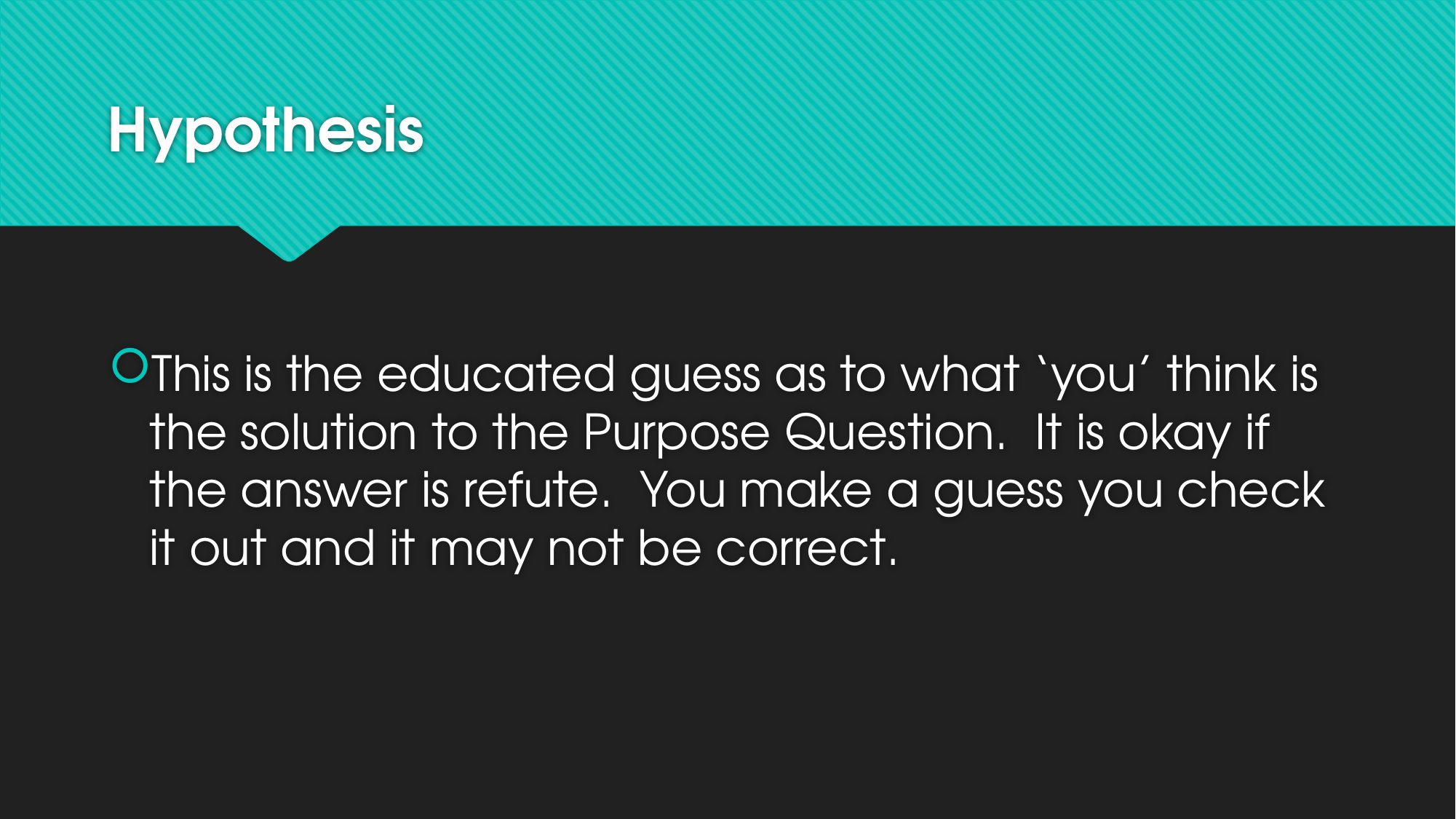

# Hypothesis
This is the educated guess as to what ‘you’ think is the solution to the Purpose Question.  It is okay if the answer is refute.  You make a guess you check it out and it may not be correct.